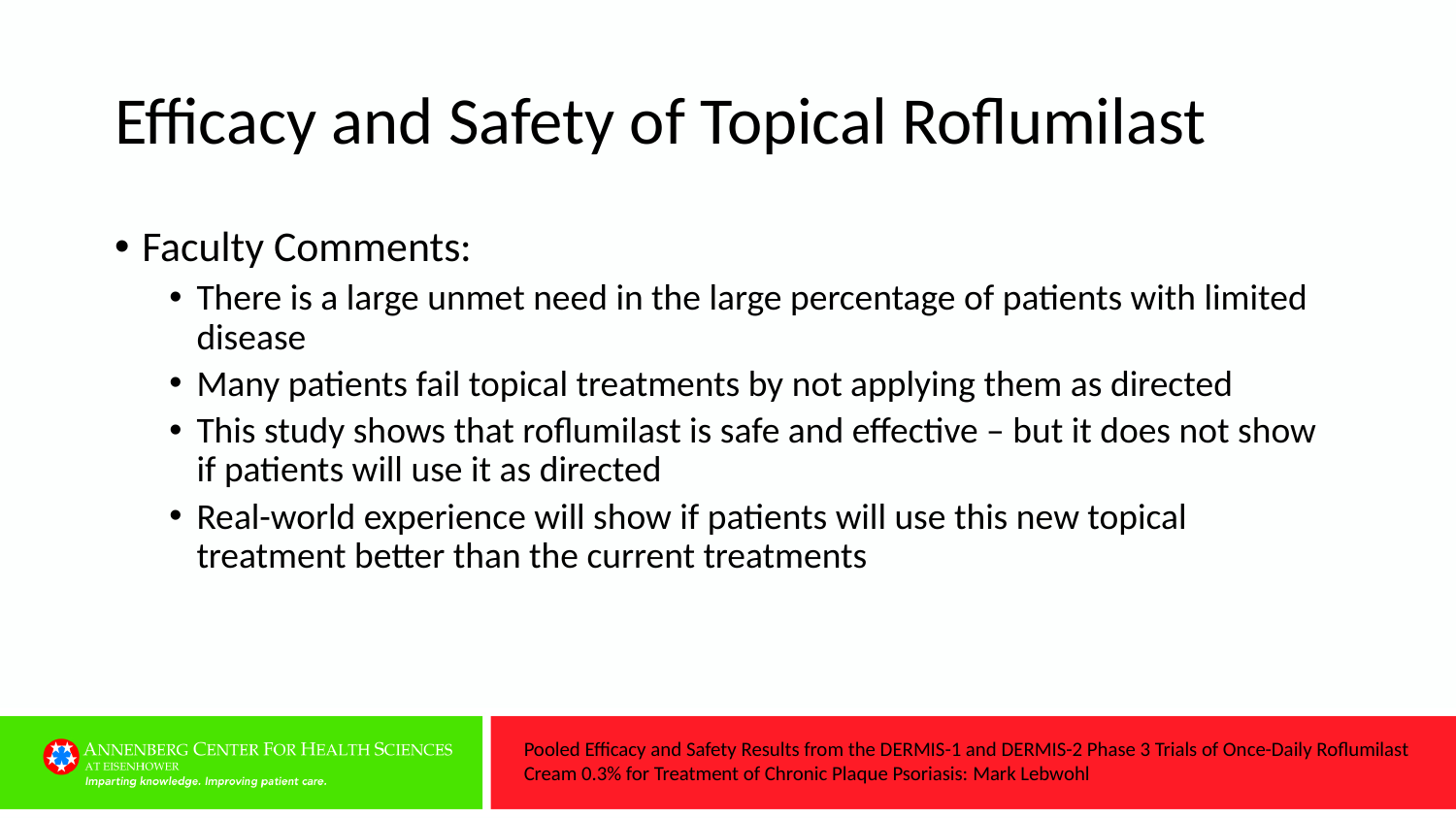

# Efficacy and Safety of Topical Roflumilast
Faculty Comments:
There is a large unmet need in the large percentage of patients with limited disease
Many patients fail topical treatments by not applying them as directed
This study shows that roflumilast is safe and effective – but it does not show if patients will use it as directed
Real-world experience will show if patients will use this new topical treatment better than the current treatments

Pooled Efficacy and Safety Results from the DERMIS-1 and DERMIS-2 Phase 3 Trials of Once-Daily Roflumilast Cream 0.3% for Treatment of Chronic Plaque Psoriasis: Mark Lebwohl